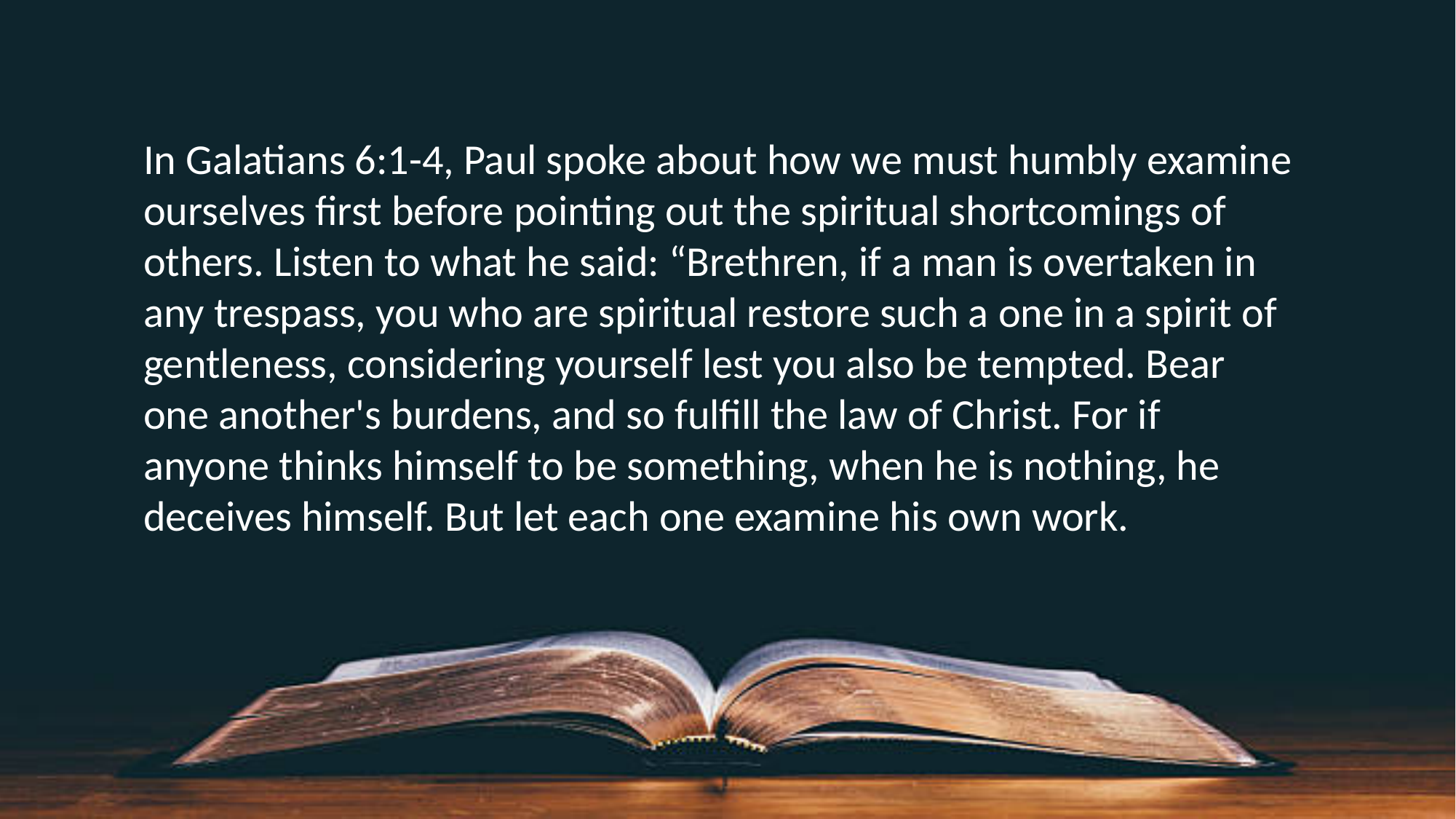

In Galatians 6:1-4, Paul spoke about how we must humbly examine ourselves first before pointing out the spiritual shortcomings of others. Listen to what he said: “Brethren, if a man is overtaken in any trespass, you who are spiritual restore such a one in a spirit of gentleness, considering yourself lest you also be tempted. Bear one another's burdens, and so fulfill the law of Christ. For if anyone thinks himself to be something, when he is nothing, he deceives himself. But let each one examine his own work.